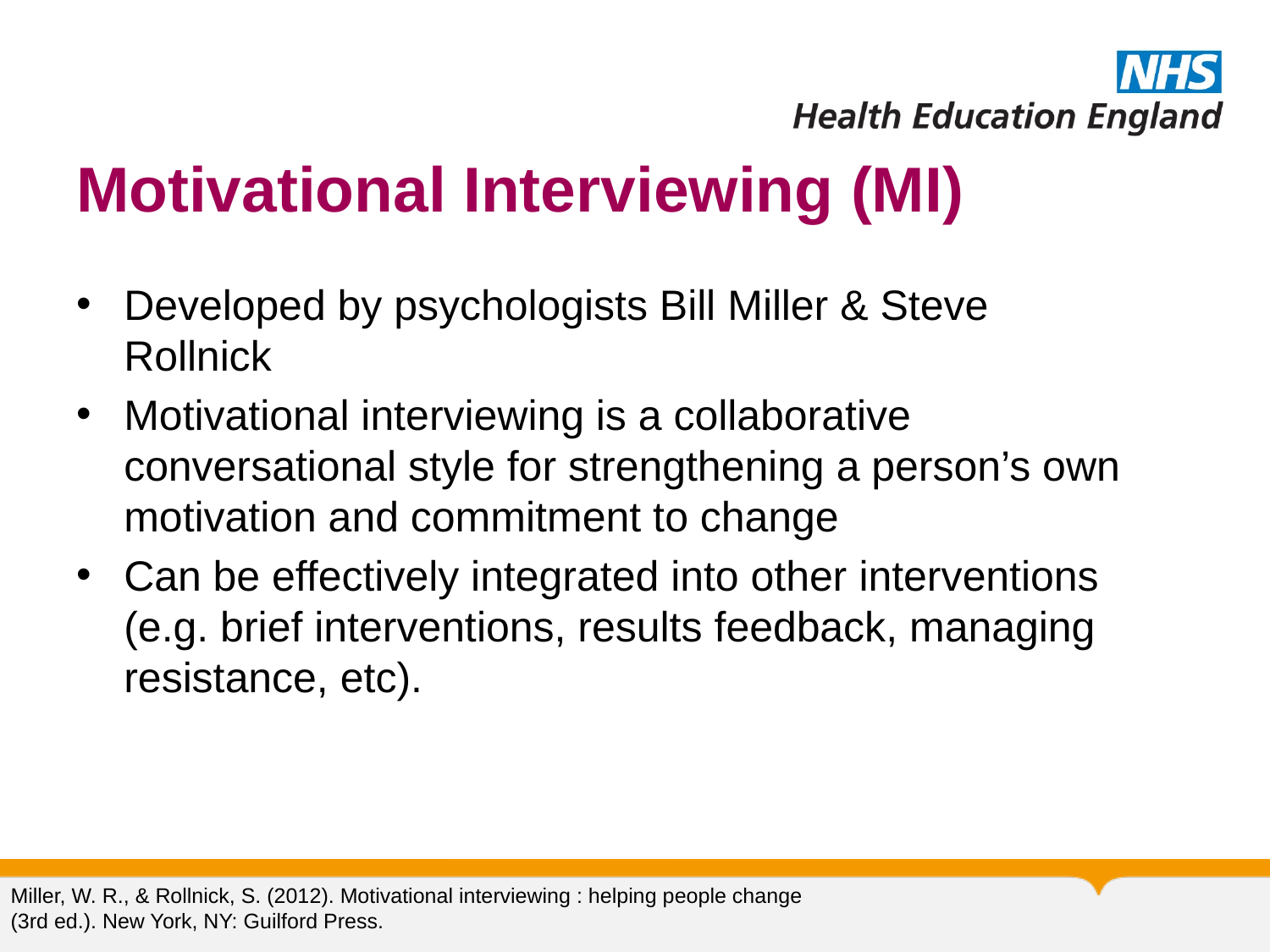

# Motivational Interviewing (MI)
Developed by psychologists Bill Miller & Steve Rollnick
Motivational interviewing is a collaborative conversational style for strengthening a person’s own motivation and commitment to change
Can be effectively integrated into other interventions (e.g. brief interventions, results feedback, managing resistance, etc).
Miller, W. R., & Rollnick, S. (2012). Motivational interviewing : helping people change (3rd ed.). New York, NY: Guilford Press.